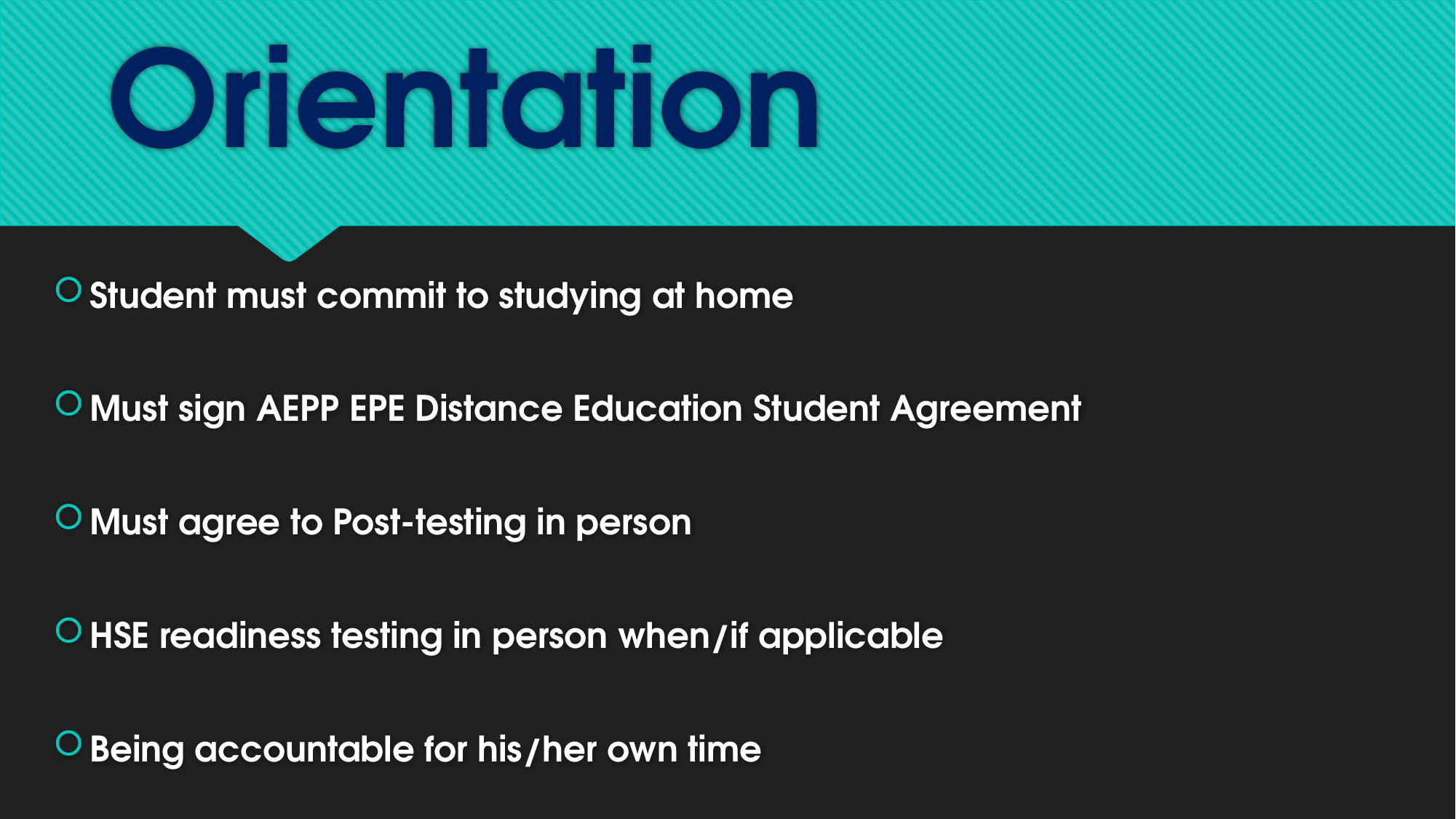

# Orientation
Student must commit to studying at home

Must sign AEPP EPE Distance Education Student Agreement

Must agree to Post-testing in person

HSE readiness testing in person when/if applicable

Being accountable for his/her own time